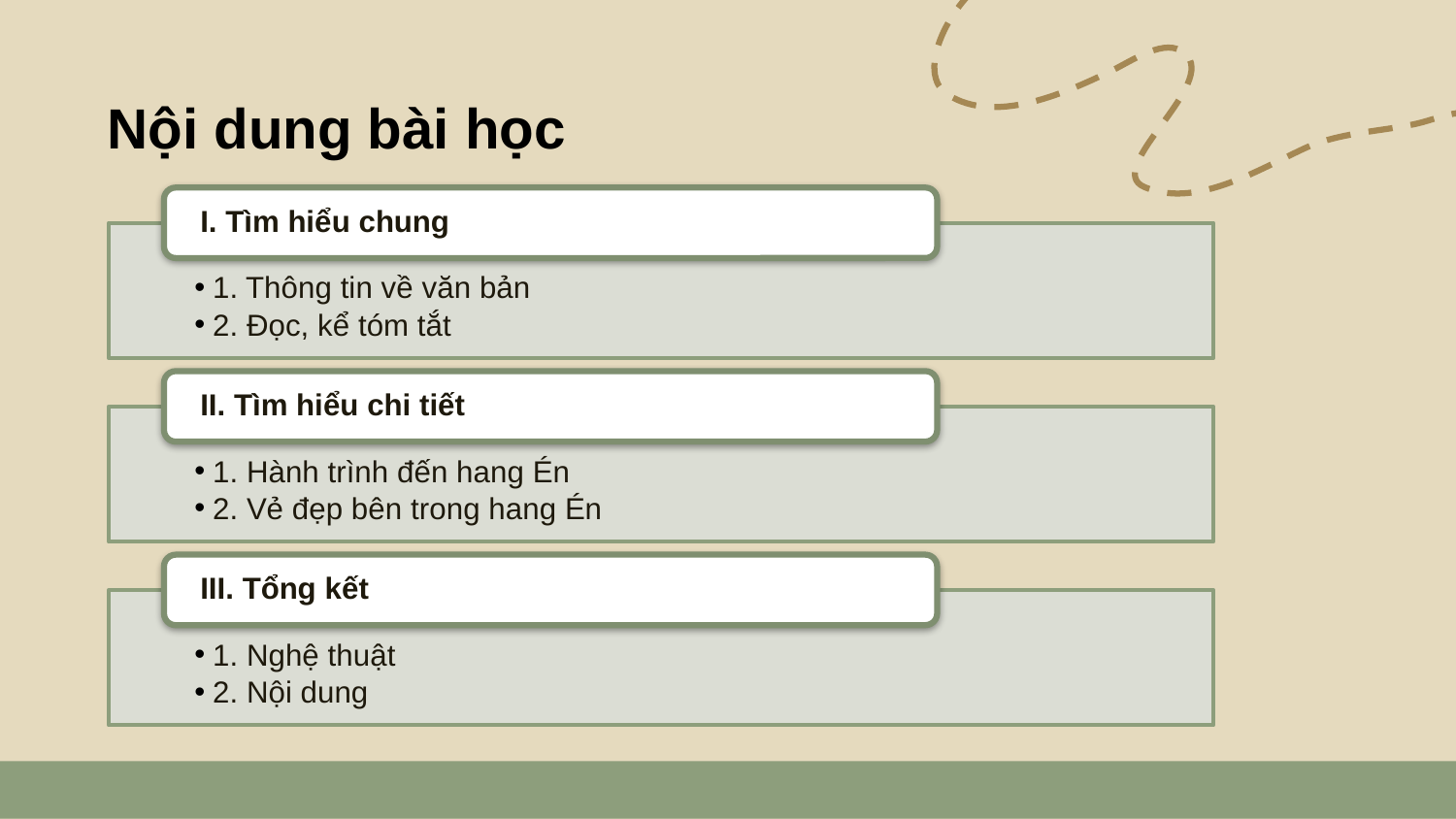

# Nội dung bài học
1. Thông tin về văn bản
2. Đọc, kể tóm tắt
I. Tìm hiểu chung
1. Hành trình đến hang Én
2. Vẻ đẹp bên trong hang Én
II. Tìm hiểu chi tiết
1. Nghệ thuật
2. Nội dung
III. Tổng kết